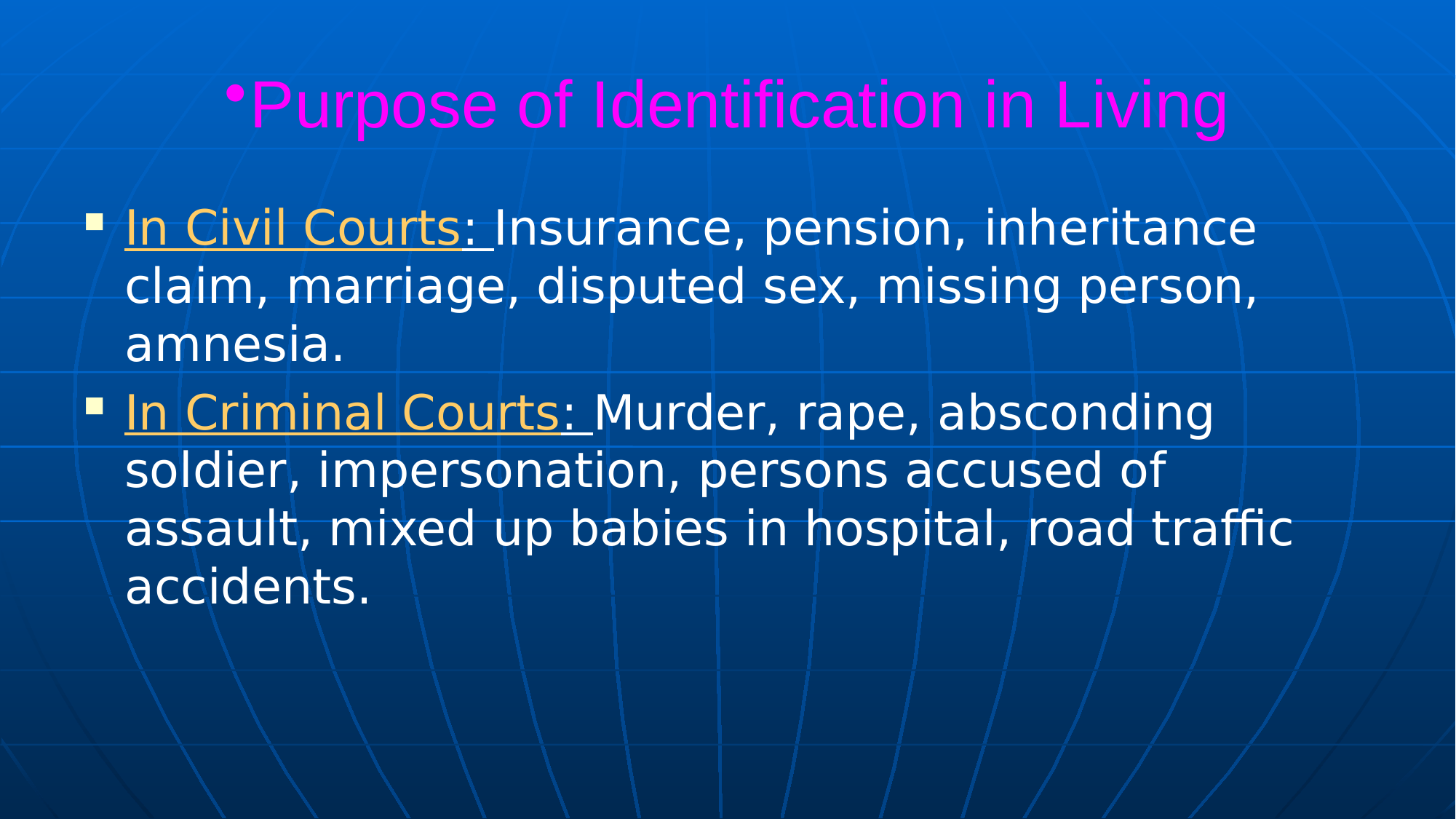

Purpose of Identification in Living
In Civil Courts: Insurance, pension, inheritance claim, marriage, disputed sex, missing person, amnesia.
In Criminal Courts: Murder, rape, absconding soldier, impersonation, persons accused of assault, mixed up babies in hospital, road traffic accidents.